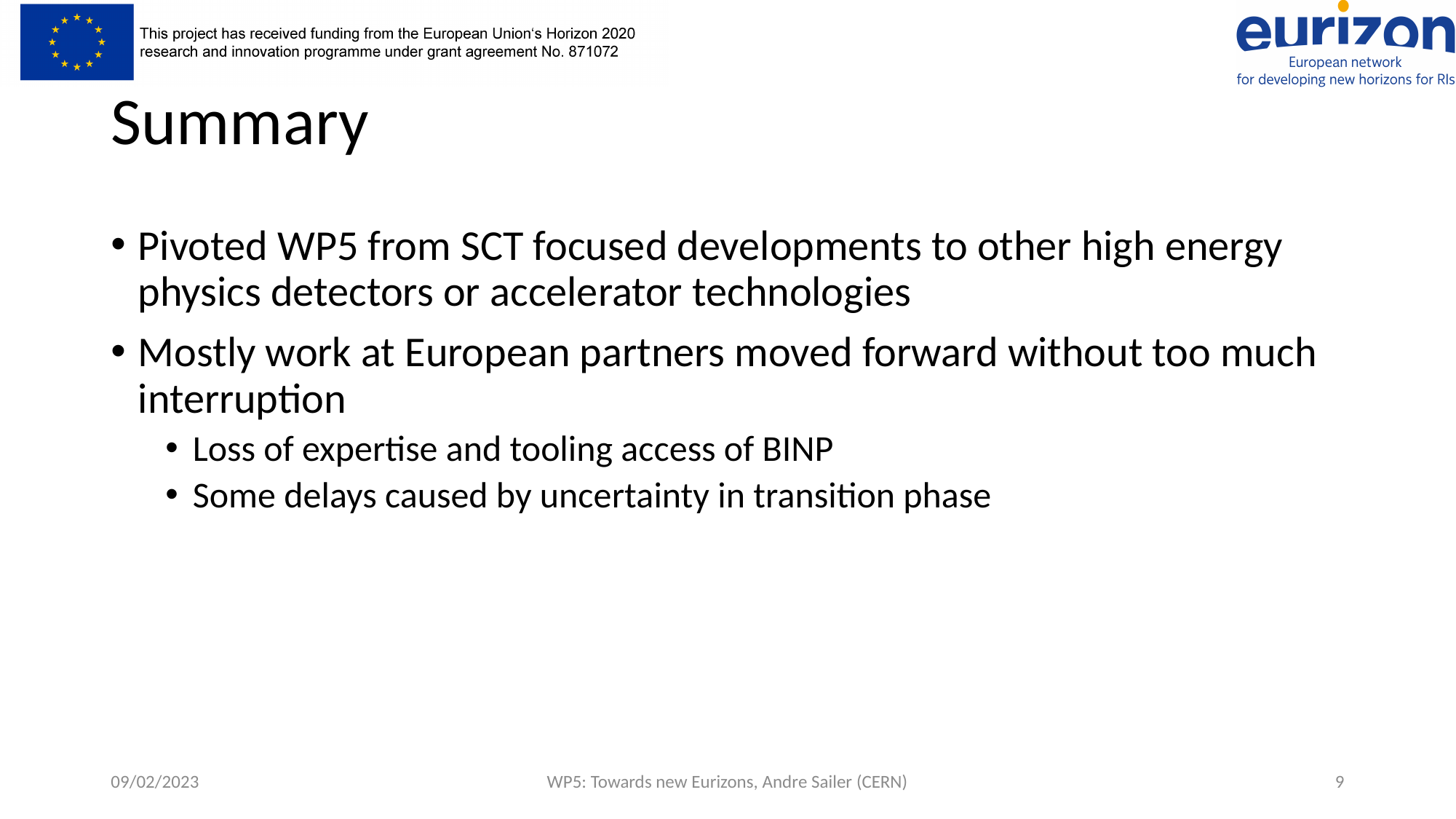

# Summary
Pivoted WP5 from SCT focused developments to other high energy physics detectors or accelerator technologies
Mostly work at European partners moved forward without too much interruption
Loss of expertise and tooling access of BINP
Some delays caused by uncertainty in transition phase

09/02/2023
WP5: Towards new Eurizons, Andre Sailer (CERN)
9